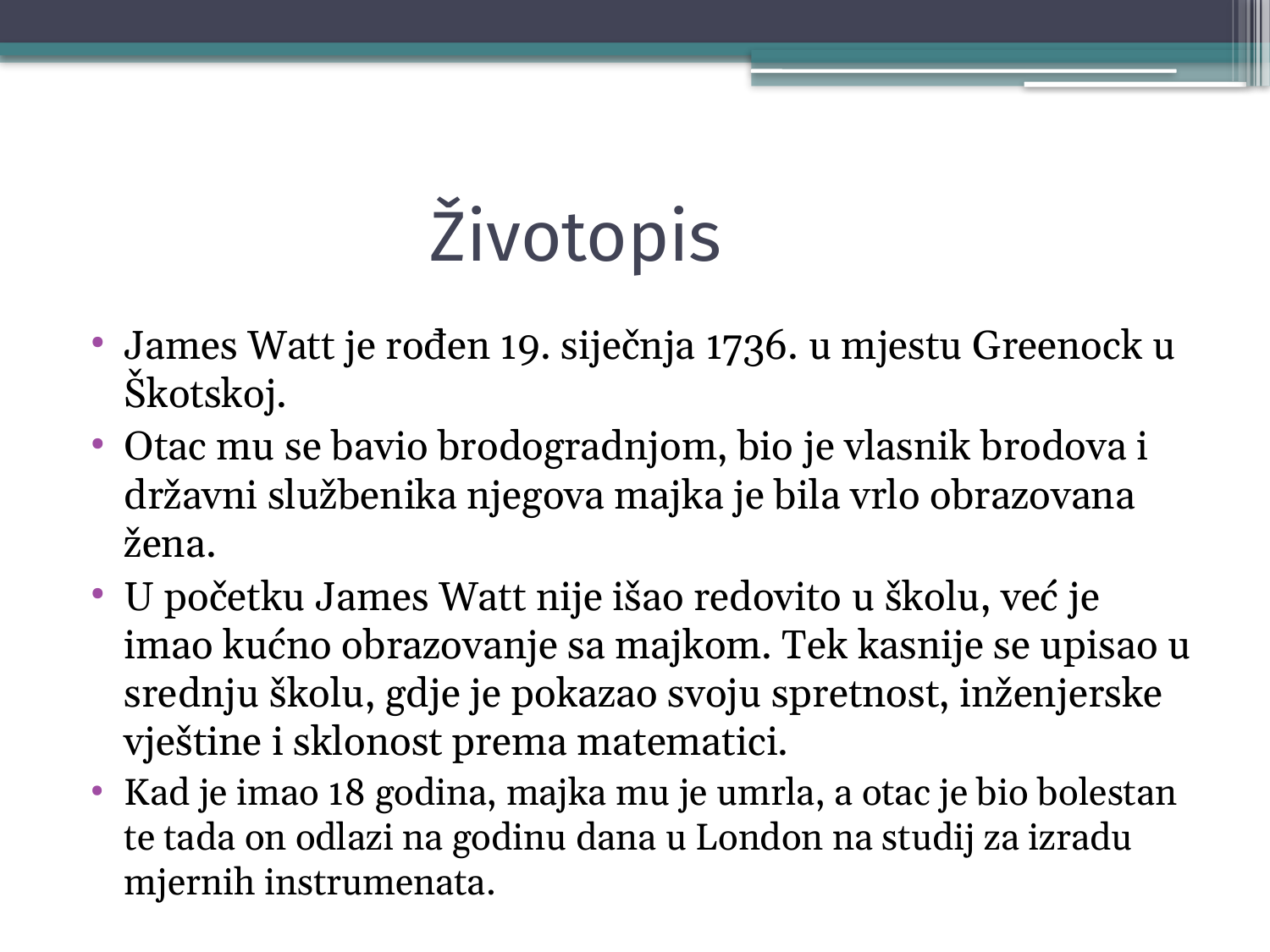

# Životopis
James Watt je rođen 19. siječnja 1736. u mjestu Greenock u Škotskoj.
Otac mu se bavio brodogradnjom, bio je vlasnik brodova i državni službenika njegova majka je bila vrlo obrazovana žena.
U početku James Watt nije išao redovito u školu, već je imao kućno obrazovanje sa majkom. Tek kasnije se upisao u srednju školu, gdje je pokazao svoju spretnost, inženjerske vještine i sklonost prema matematici.
Kad je imao 18 godina, majka mu je umrla, a otac je bio bolestan te tada on odlazi na godinu dana u London na studij za izradu mjernih instrumenata.